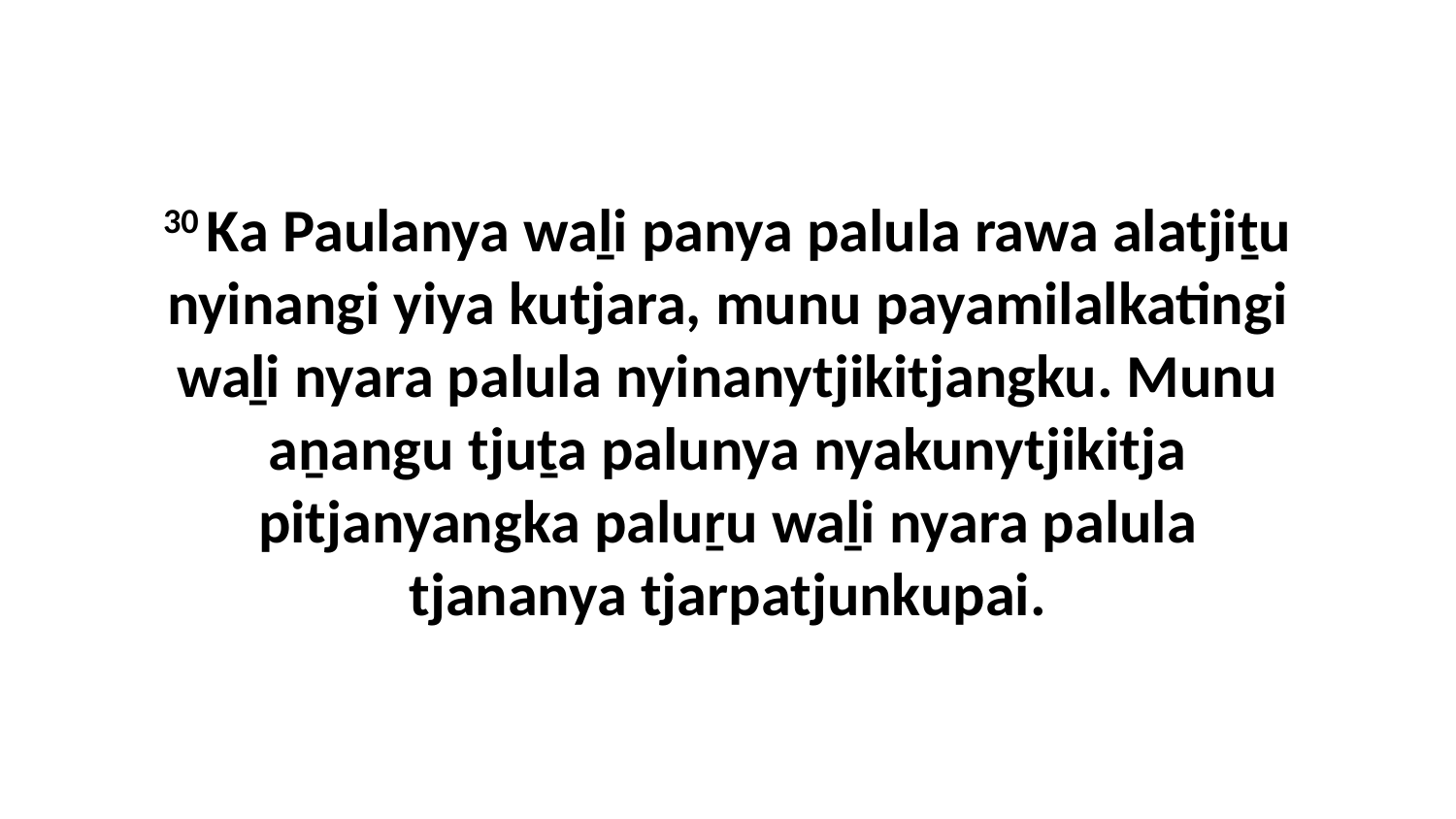

30 Ka Paulanya waḻi panya palula rawa alatjiṯu nyinangi yiya kutjara, munu payamilalkatingi waḻi nyara palula nyinanytjikitjangku. Munu aṉangu tjuṯa palunya nyakunytjikitja pitjanyangka paluṟu waḻi nyara palula tjananya tjarpatjunkupai.